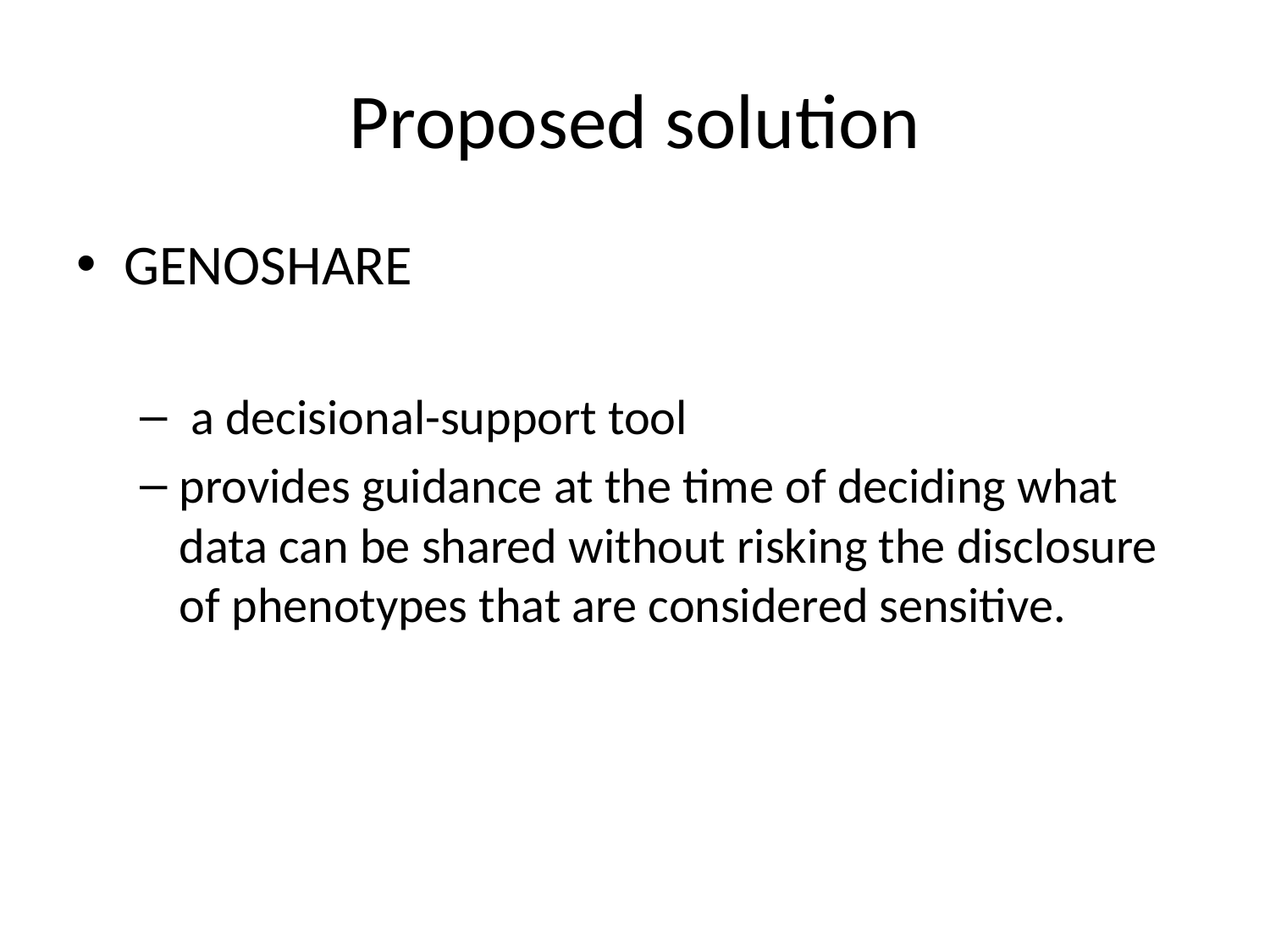

# Proposed solution
GENOSHARE

 a decisional-support tool
provides guidance at the time of deciding what data can be shared without risking the disclosure of phenotypes that are considered sensitive.